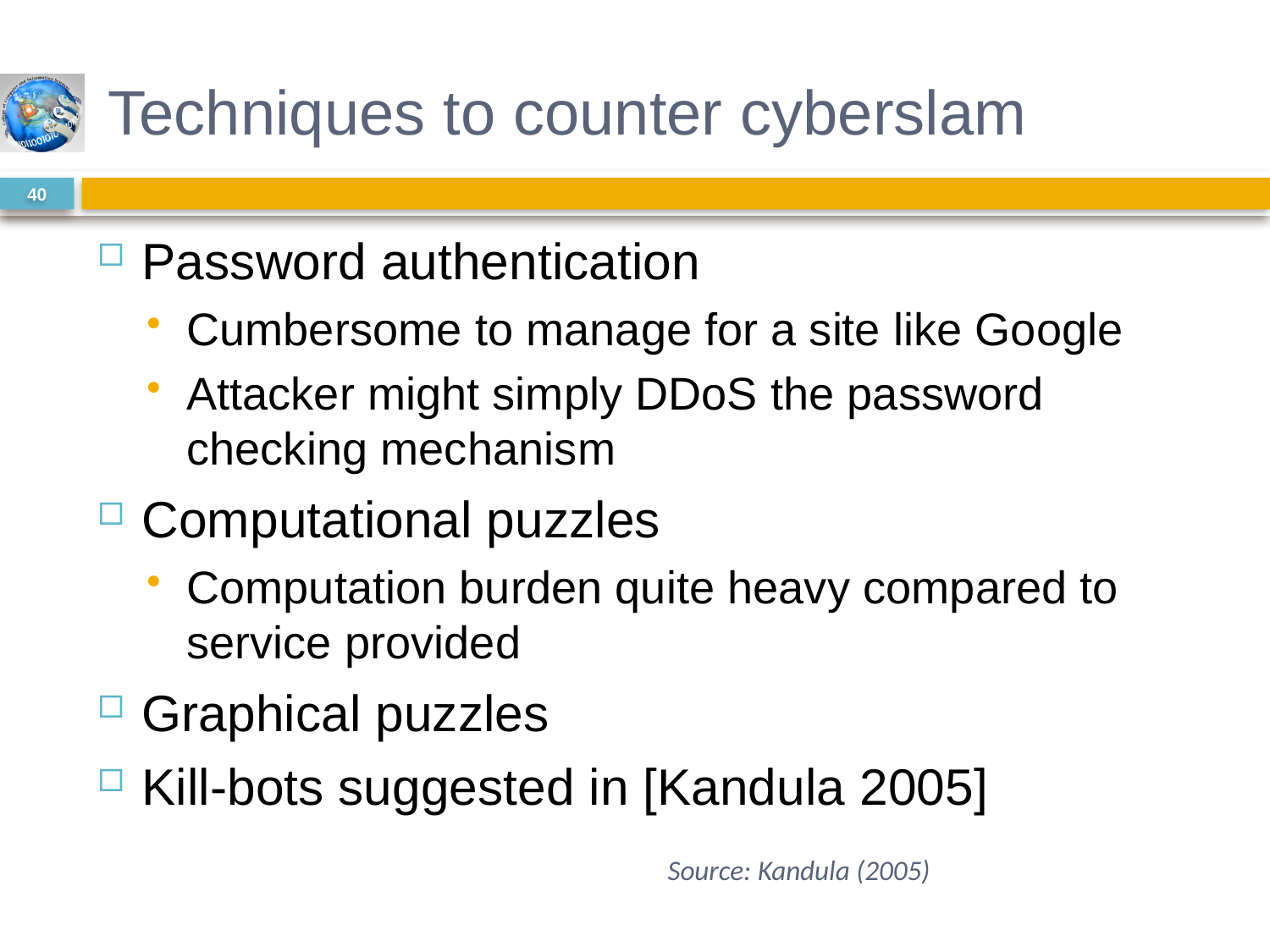

# Techniques to counter cyberslam
40
Password authentication
Cumbersome to manage for a site like Google
Attacker might simply DDoS the password checking mechanism
Computational puzzles
Computation burden quite heavy compared to service provided
Graphical puzzles
Kill-bots suggested in [Kandula 2005]

Source: Kandula (2005)